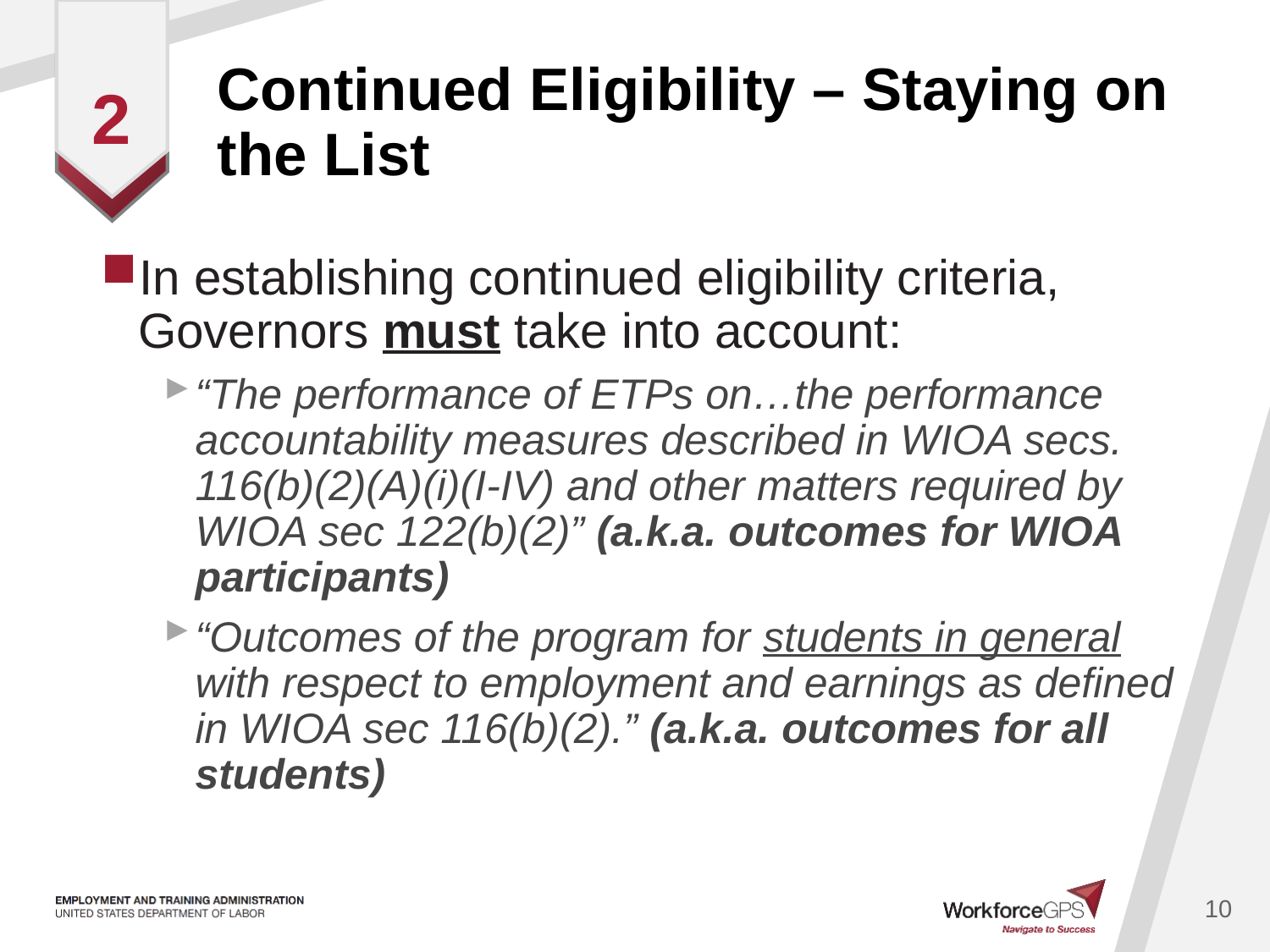

# Continued Eligibility – Staying on the List
2
In establishing continued eligibility criteria, Governors must take into account:
“The performance of ETPs on…the performance accountability measures described in WIOA secs. 116(b)(2)(A)(i)(I-IV) and other matters required by WIOA sec 122(b)(2)” (a.k.a. outcomes for WIOA participants)
“Outcomes of the program for students in general with respect to employment and earnings as defined in WIOA sec 116(b)(2).” (a.k.a. outcomes for all students)

10